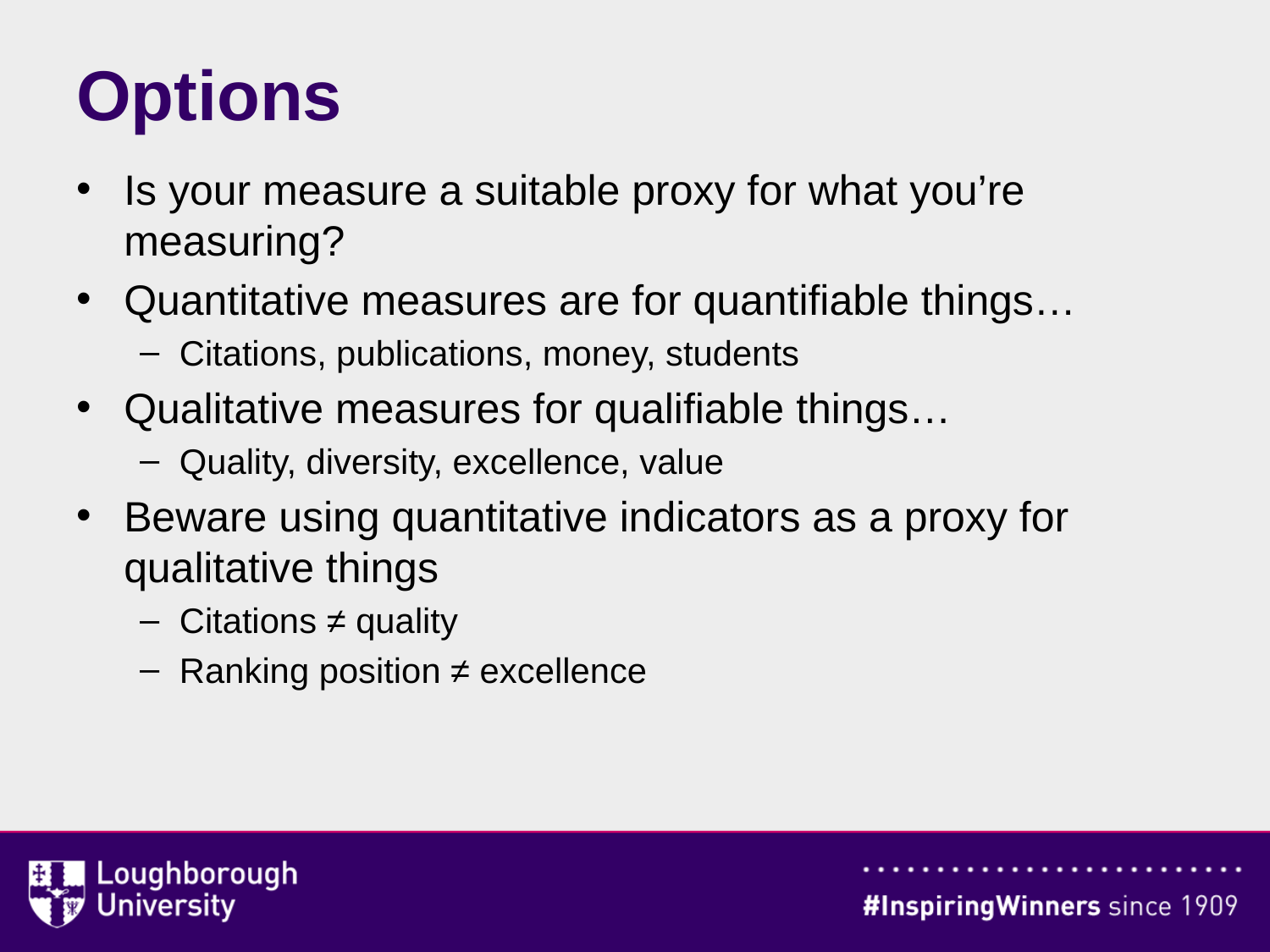

# Options
Is your measure a suitable proxy for what you’re measuring?
Quantitative measures are for quantifiable things…
Citations, publications, money, students
Qualitative measures for qualifiable things…
Quality, diversity, excellence, value
Beware using quantitative indicators as a proxy for qualitative things
Citations ≠ quality
Ranking position ≠ excellence